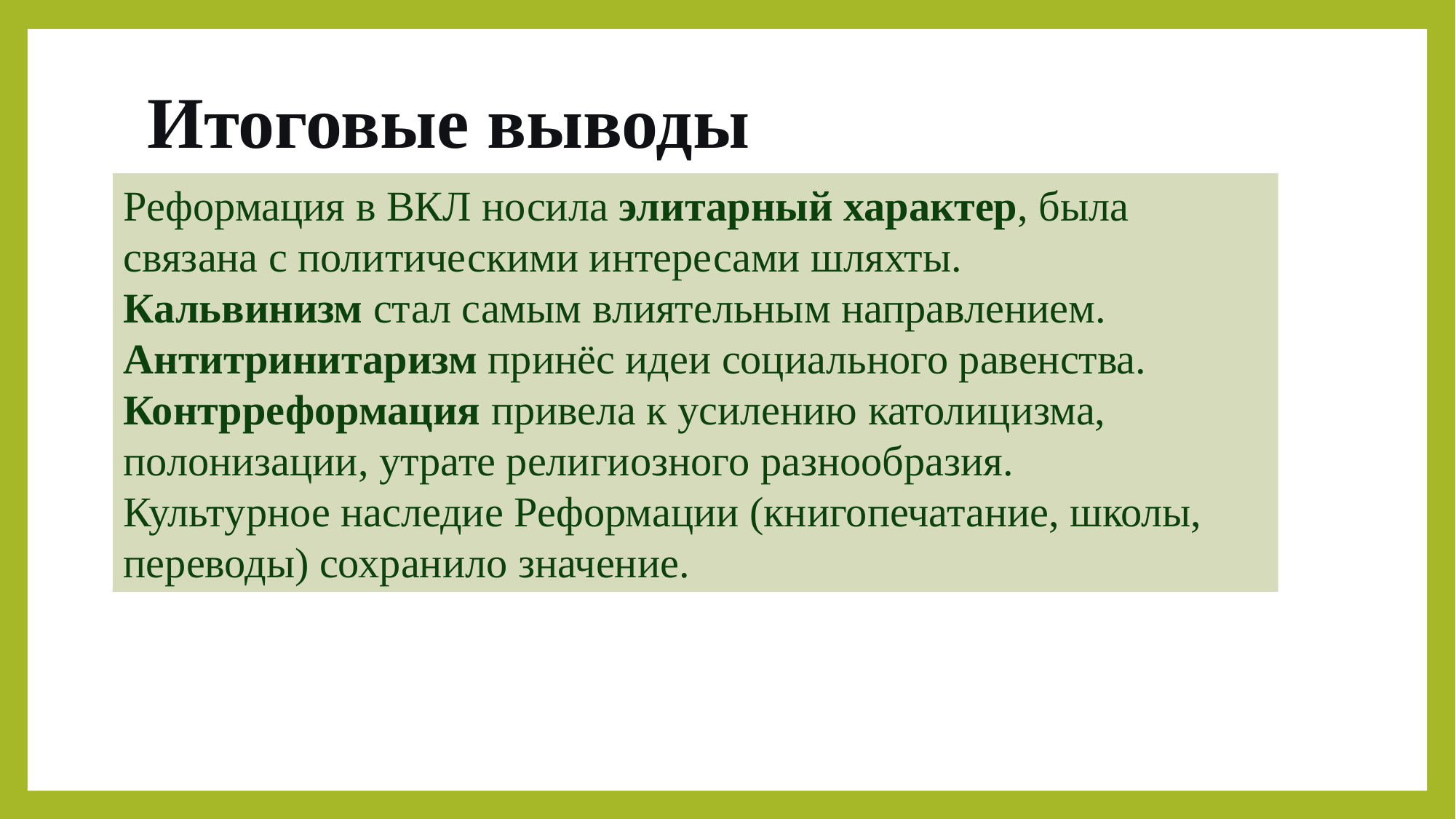

# Итоговые выводы
Реформация в ВКЛ носила элитарный характер, была связана с политическими интересами шляхты.
Кальвинизм стал самым влиятельным направлением.
Антитринитаризм принёс идеи социального равенства.
Контрреформация привела к усилению католицизма, полонизации, утрате религиозного разнообразия.
Культурное наследие Реформации (книгопечатание, школы, переводы) сохранило значение.